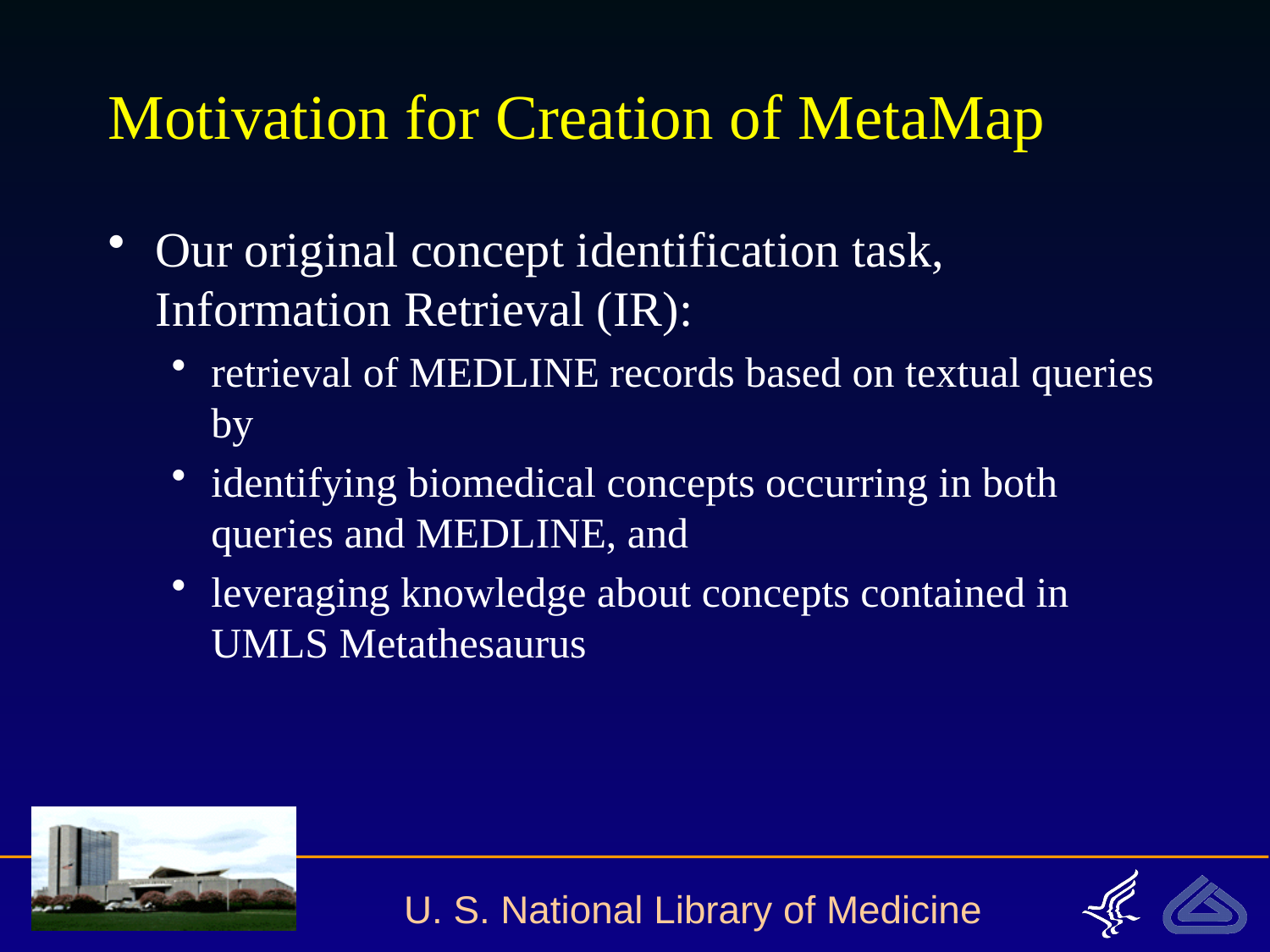

# Motivation for Creation of MetaMap
Our original concept identification task, Information Retrieval (IR):
retrieval of MEDLINE records based on textual queries by
identifying biomedical concepts occurring in both queries and MEDLINE, and
leveraging knowledge about concepts contained in UMLS Metathesaurus